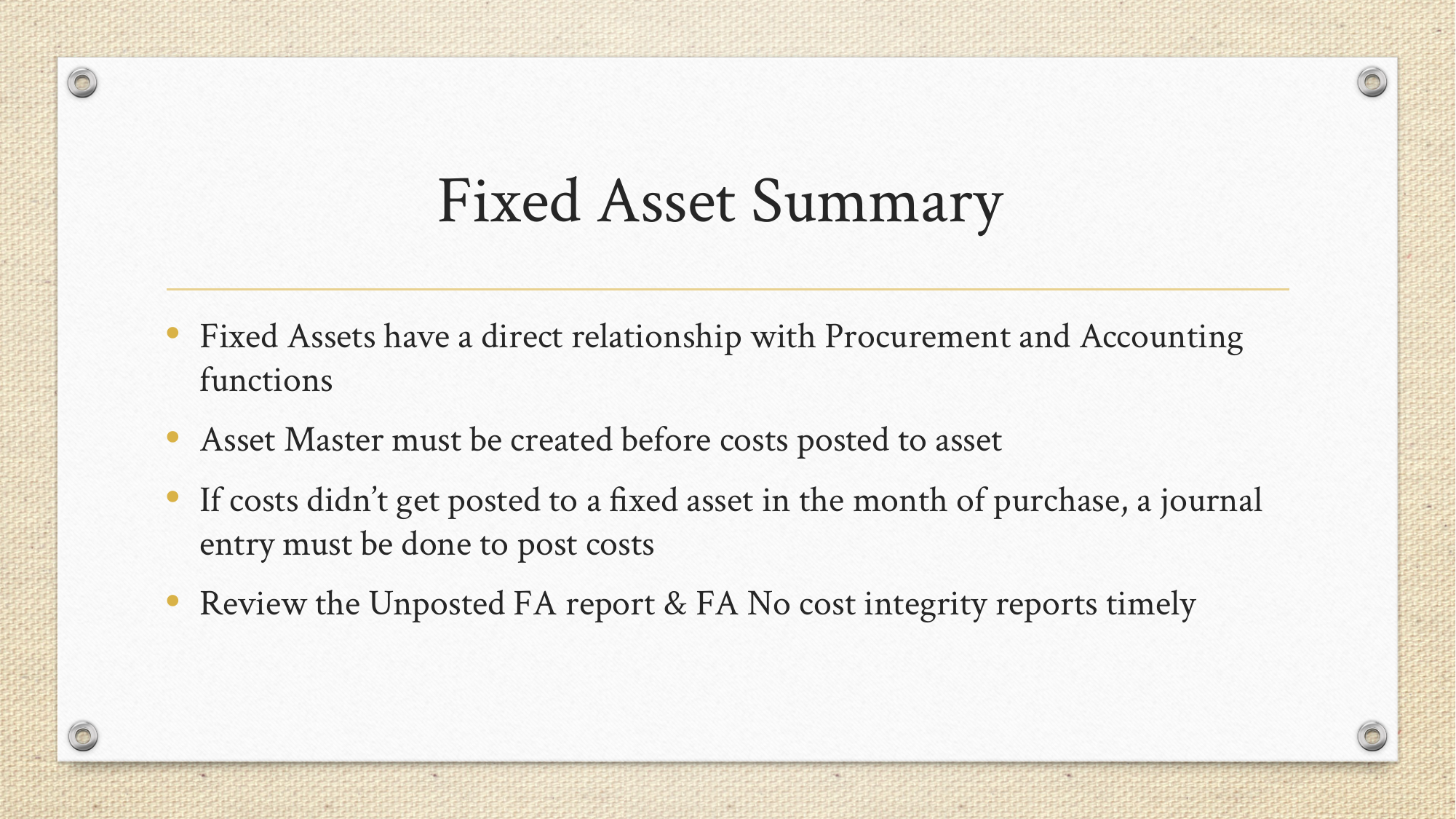

# Fixed Asset Summary
Fixed Assets have a direct relationship with Procurement and Accounting functions
Asset Master must be created before costs posted to asset
If costs didn’t get posted to a fixed asset in the month of purchase, a journal entry must be done to post costs
Review the Unposted FA report & FA No cost integrity reports timely